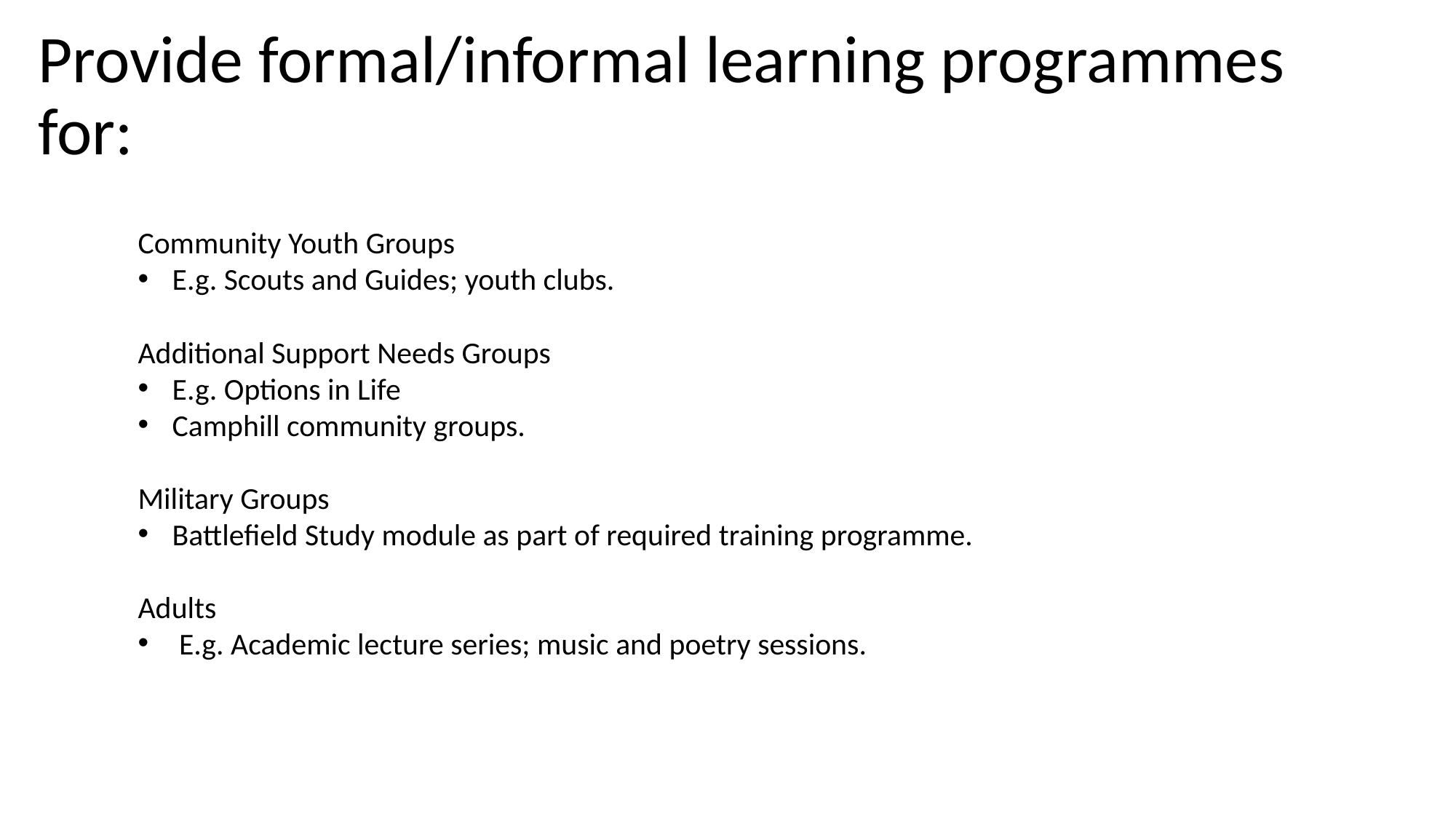

# Provide formal/informal learning programmes for:
Community Youth Groups
E.g. Scouts and Guides; youth clubs.

Additional Support Needs Groups
E.g. Options in Life
Camphill community groups.

Military Groups
Battlefield Study module as part of required training programme.

Adults
E.g. Academic lecture series; music and poetry sessions.